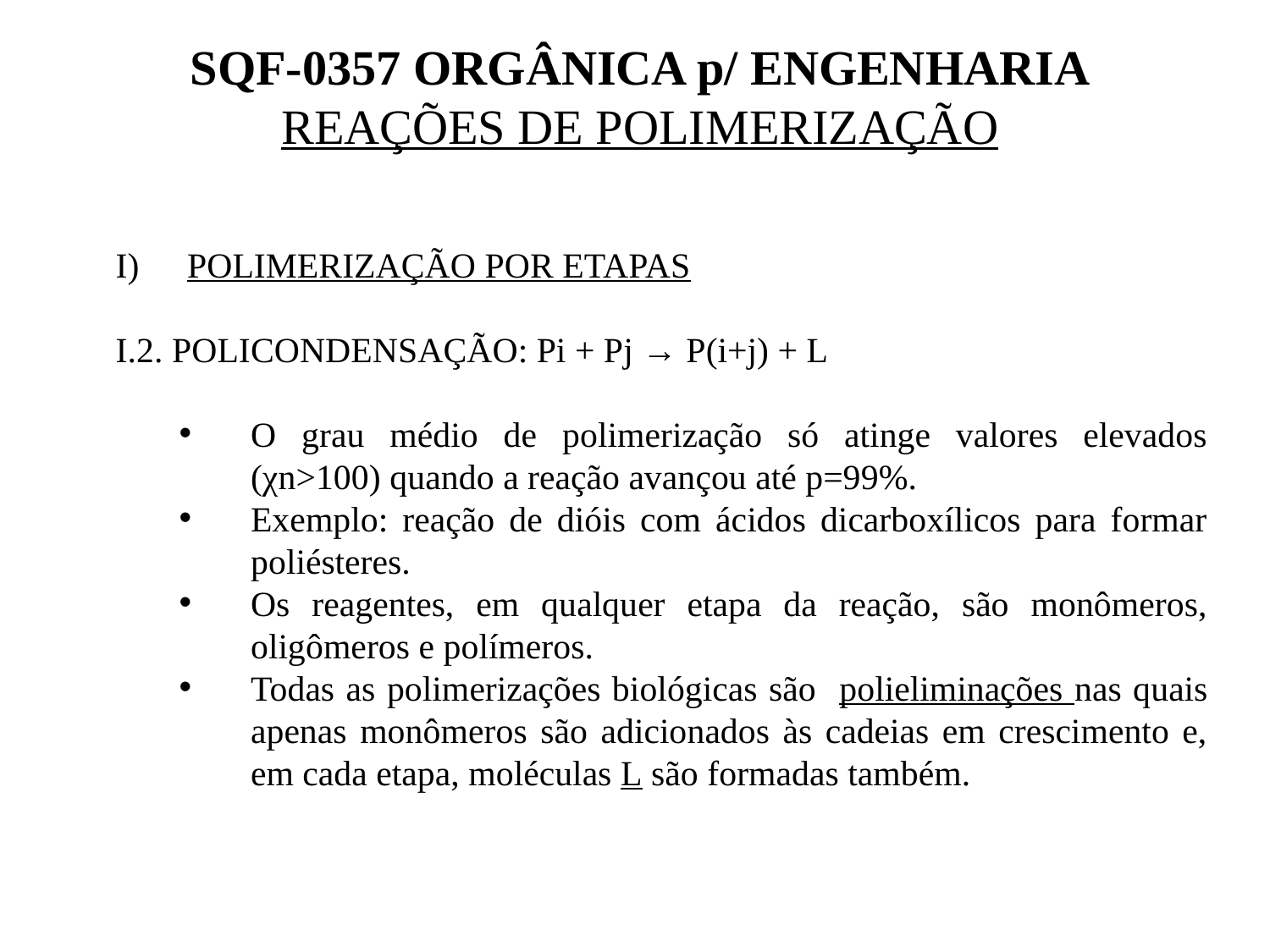

SQF-0357 ORGÂNICA p/ ENGENHARIA
REAÇÕES DE POLIMERIZAÇÃO

POLIMERIZAÇÃO POR ETAPAS

I.2. POLICONDENSAÇÃO: Pi + Pj → P(i+j) + L

O grau médio de polimerização só atinge valores elevados (χn>100) quando a reação avançou até p=99%.
Exemplo: reação de dióis com ácidos dicarboxílicos para formar poliésteres.
Os reagentes, em qualquer etapa da reação, são monômeros, oligômeros e polímeros.
Todas as polimerizações biológicas são  polieliminações nas quais apenas monômeros são adicionados às cadeias em crescimento e, em cada etapa, moléculas L são formadas também.